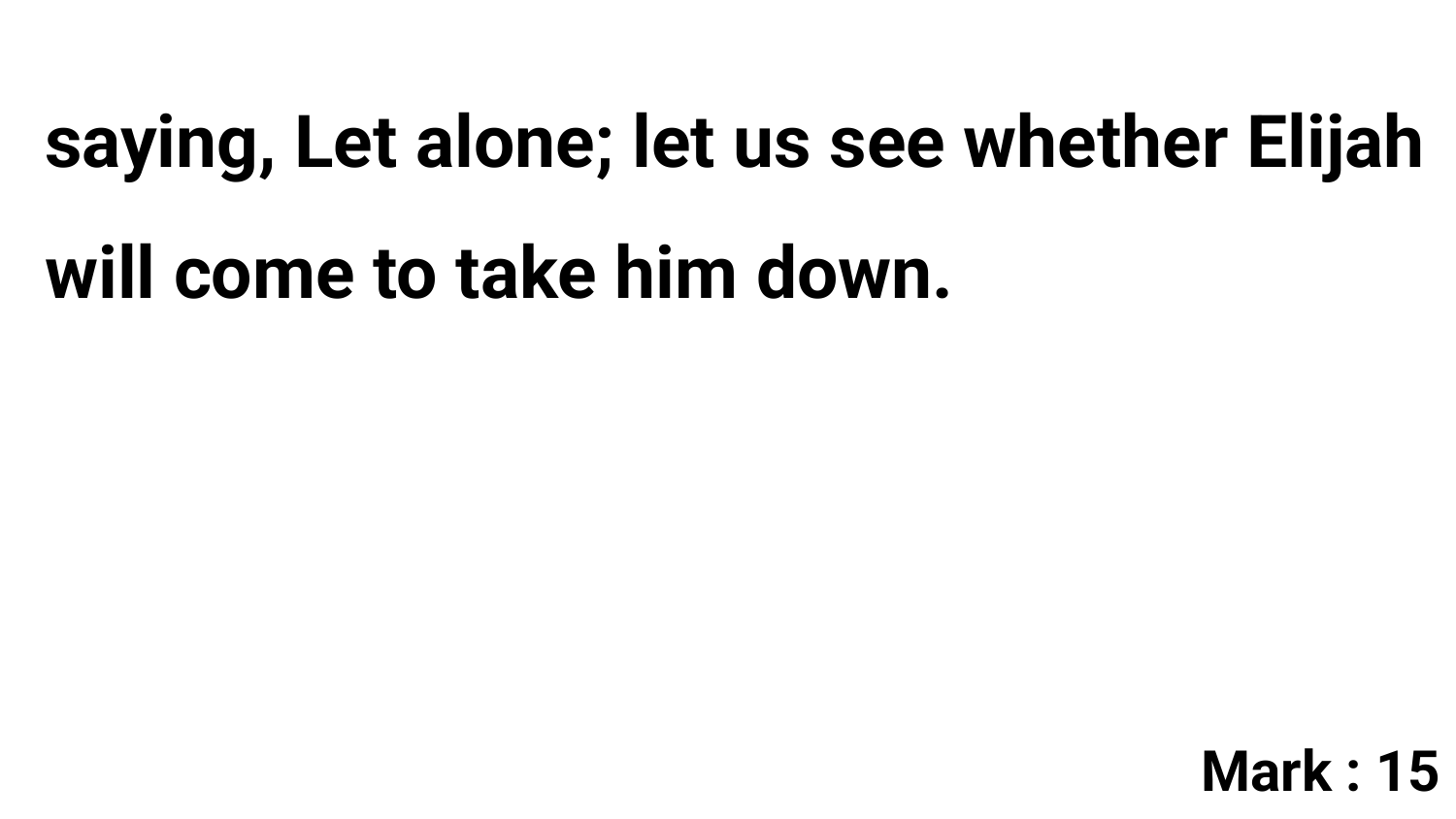

saying, Let alone; let us see whether Elijah will come to take him down.
Mark : 15